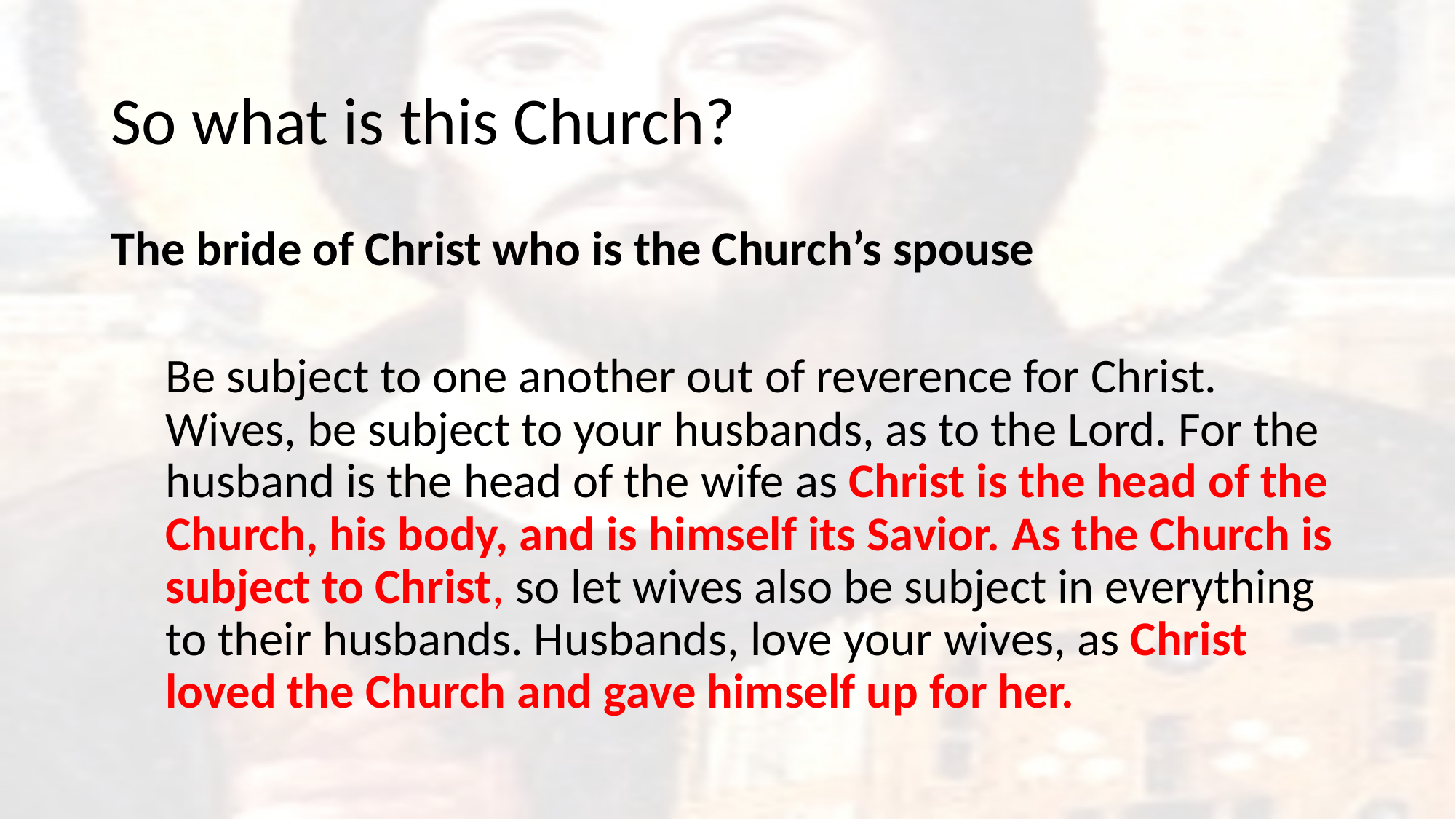

# So what is this Church?
The bride of Christ who is the Church’s spouse

Be subject to one another out of reverence for Christ. Wives, be subject to your husbands, as to the Lord. For the husband is the head of the wife as Christ is the head of the Church, his body, and is himself its Savior. As the Church is subject to Christ, so let wives also be subject in everything to their husbands. Husbands, love your wives, as Christ loved the Church and gave himself up for her.